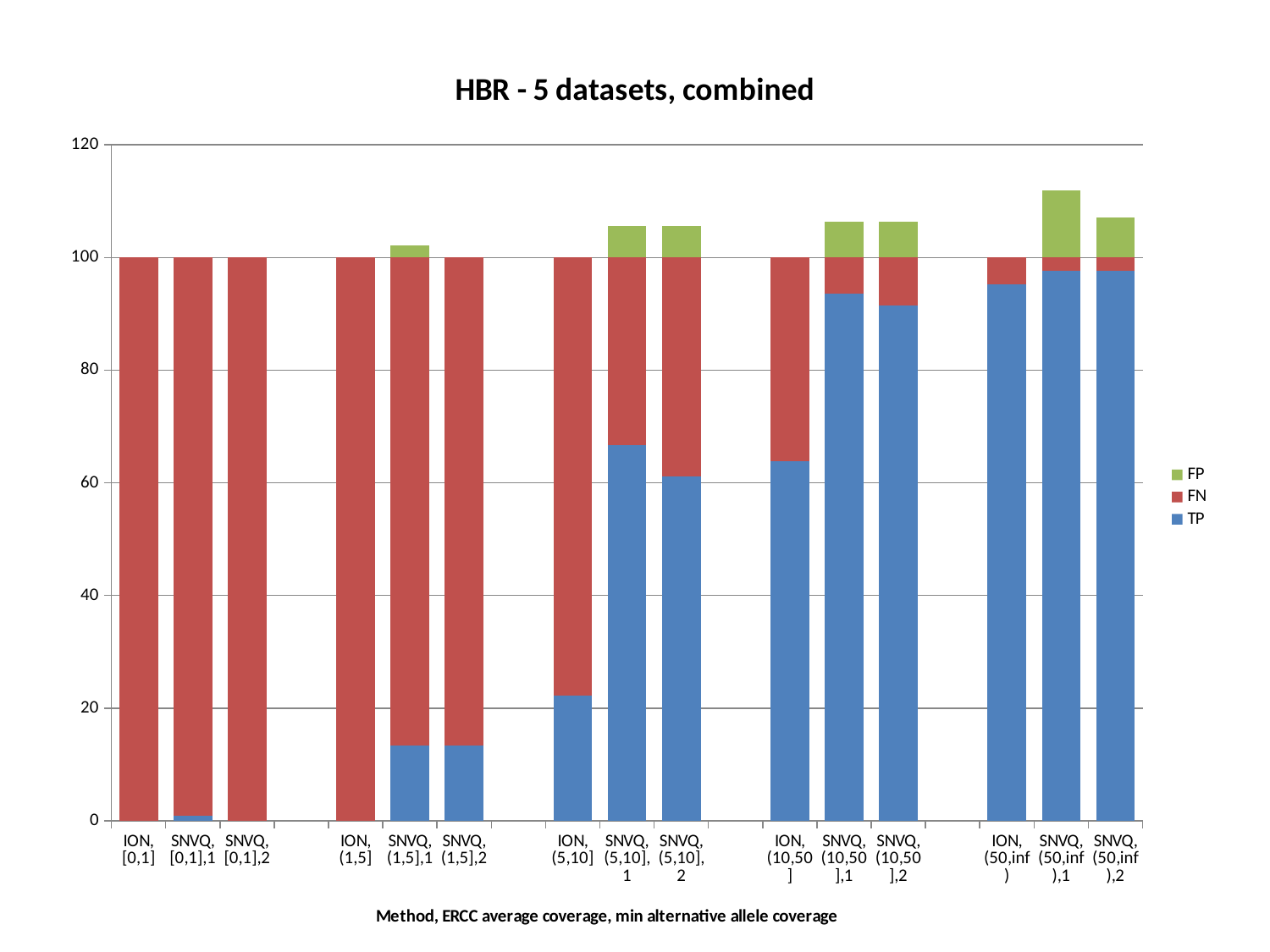

### Chart: HBR - 5 datasets, combined

| Category | TP | FN | FP |
|---|---|---|---|
| ION,[0,1] | 0.0 | 100.0 | 0.0 |
| SNVQ,[0,1],1 | 0.843882 | 99.15609999999998 | 0.0 |
| SNVQ,[0,1],2 | 0.0 | 100.0 | 0.0 |
|  | None | None | None |
| ION,(1,5] | 0.0 | 100.0 | 0.0 |
| SNVQ,(1,5],1 | 13.333300000000001 | 86.66669999999999 | 2.22222 |
| SNVQ,(1,5],2 | 13.333300000000001 | 86.66669999999999 | 0.0 |
|  | None | None | None |
| ION,(5,10] | 22.222199999999976 | 77.7778 | 0.0 |
| SNVQ,(5,10],1 | 66.66669999999999 | 33.3333 | 5.555559999999995 |
| SNVQ,(5,10],2 | 61.1111 | 38.8889 | 5.555559999999995 |
|  | None | None | None |
| ION,(10,50] | 63.829800000000006 | 36.1702 | 0.0 |
| SNVQ,(10,50],1 | 93.617 | 6.382979999999995 | 6.382979999999995 |
| SNVQ,(10,50],2 | 91.4894 | 8.51064 | 6.382979999999995 |
|  | None | None | None |
| ION,(50,inf) | 95.2381 | 4.7619 | 0.0 |
| SNVQ,(50,inf),1 | 97.619 | 2.3809499999999977 | 11.9048 |
| SNVQ,(50,inf),2 | 97.619 | 2.3809499999999977 | 7.142859999999995 |